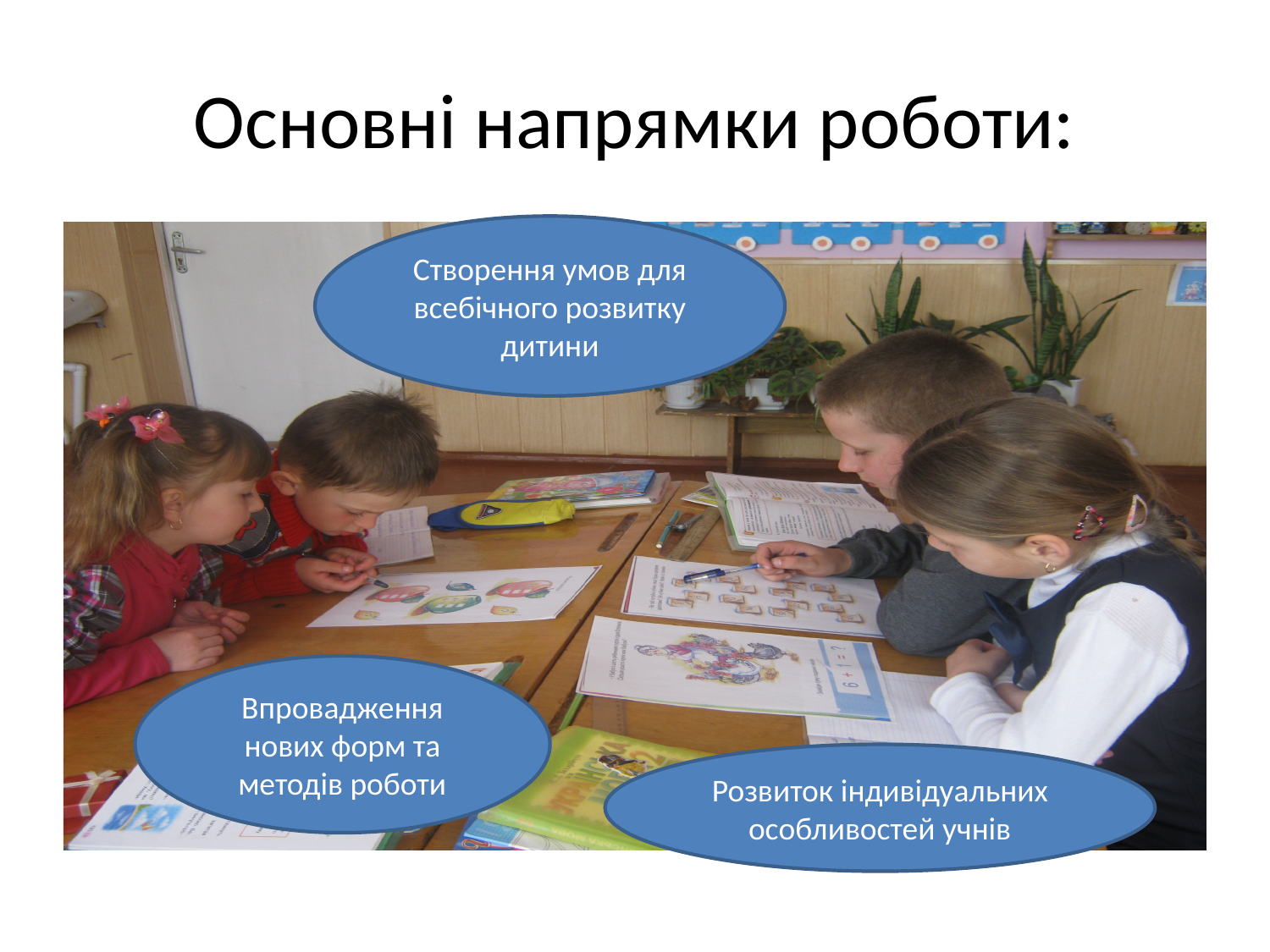

# Основні напрямки роботи:
Створення умов для всебічного розвитку дитини

Впровадження нових форм та методів роботи
Розвиток індивідуальних особливостей учнів